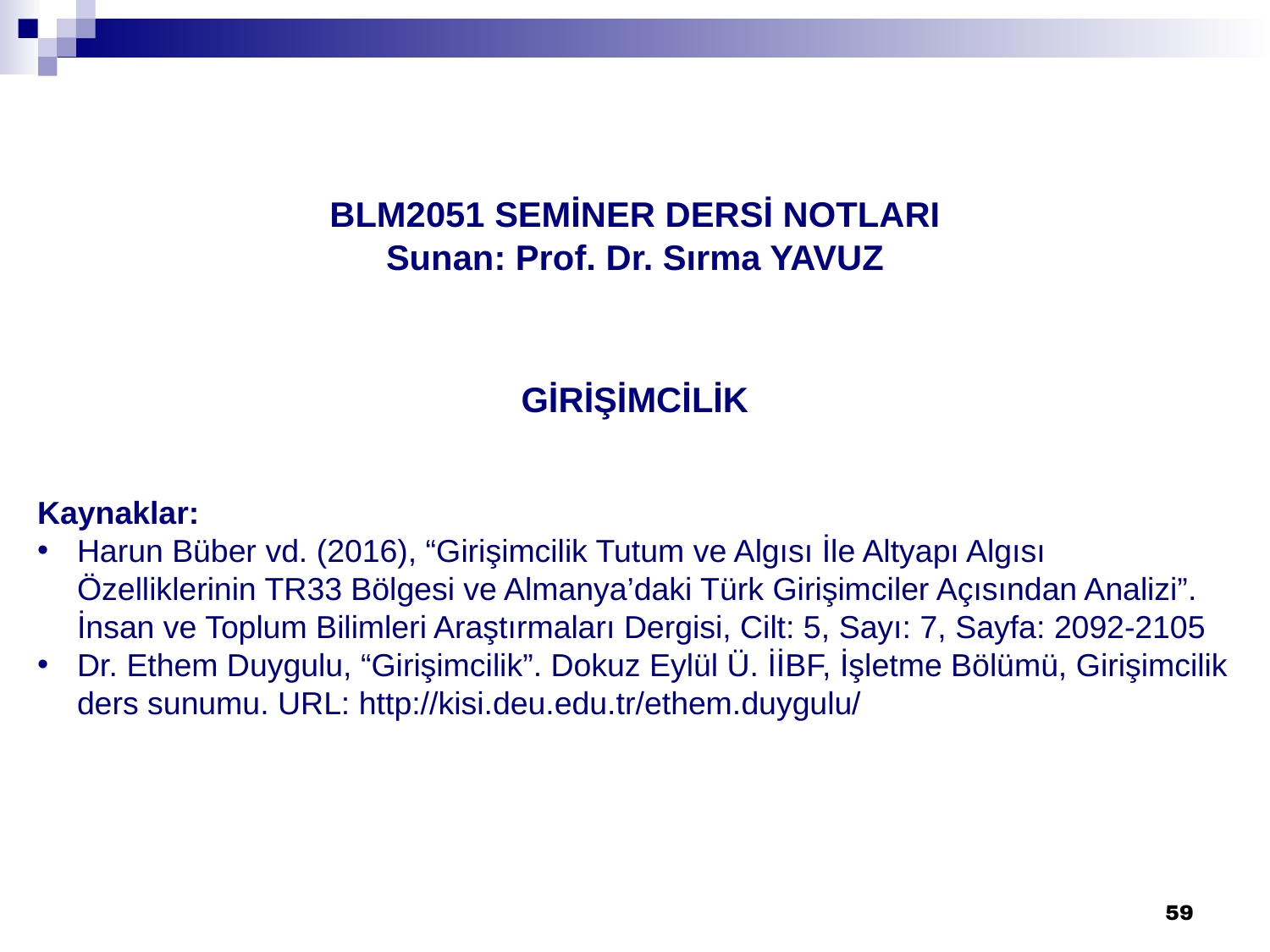

BLM2051 SEMİNER DERSİ NOTLARI
Sunan: Prof. Dr. Sırma YAVUZ
GİRİŞİMCİLİK
Kaynaklar:
Harun Büber vd. (2016), “Girişimcilik Tutum ve Algısı İle Altyapı Algısı Özelliklerinin TR33 Bölgesi ve Almanya’daki Türk Girişimciler Açısından Analizi”. İnsan ve Toplum Bilimleri Araştırmaları Dergisi, Cilt: 5, Sayı: 7, Sayfa: 2092-2105
Dr. Ethem Duygulu, “Girişimcilik”. Dokuz Eylül Ü. İİBF, İşletme Bölümü, Girişimcilik ders sunumu. URL: http://kisi.deu.edu.tr/ethem.duygulu/

59